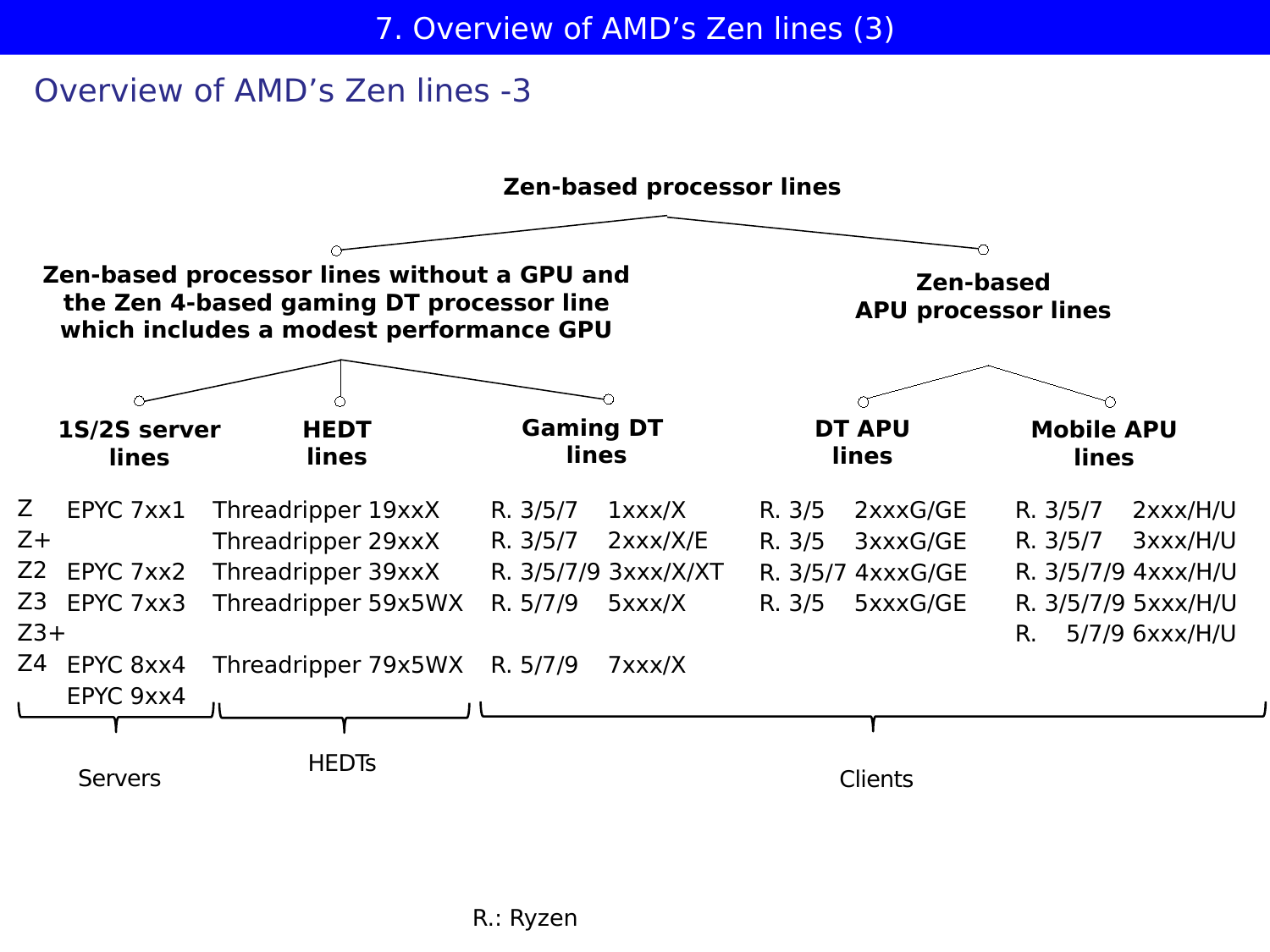

# 7. Overview of AMD’s Zen lines (3)
Overview of AMD’s Zen lines -3
Zen-based processor lines

Zen-based processor lines without a GPU and
the Zen 4-based gaming DT processor line
which includes a modest performance GPU

Zen-based
APU processor lines

Gaming DT
 lines
DT APU
lines
HEDT
lines
Mobile APU
lines
1S/2S server
lines
Z
Z+
Z2
Z3
Z3+
Z4
EPYC 7xx1

EPYC 7xx2
EPYC 7xx3

EPYC 8xx4
EPYC 9xx4
R. 3/5/7    1xxx/X
R. 3/5/7    2xxx/X/E
R. 3/5/7/9 3xxx/X/XT
R. 5/7/9    5xxx/X

R. 5/7/9    7xxx/X
R. 3/5/7    2xxx/H/U
R. 3/5/7    3xxx/H/U
R. 3/5/7/9 4xxx/H/U
R. 3/5/7/9 5xxx/H/U
R.    5/7/9 6xxx/H/U
Threadripper 19xxX
Threadripper 29xxX
Threadripper 39xxX
Threadripper 59x5WX

Threadripper 79x5WX
R. 3/5    2xxxG/GE
R. 3/5    3xxxG/GE
R. 3/5/7 4xxxG/GE
R. 3/5    5xxxG/GE

HEDTs
Servers
Clients
R.: Ryzen